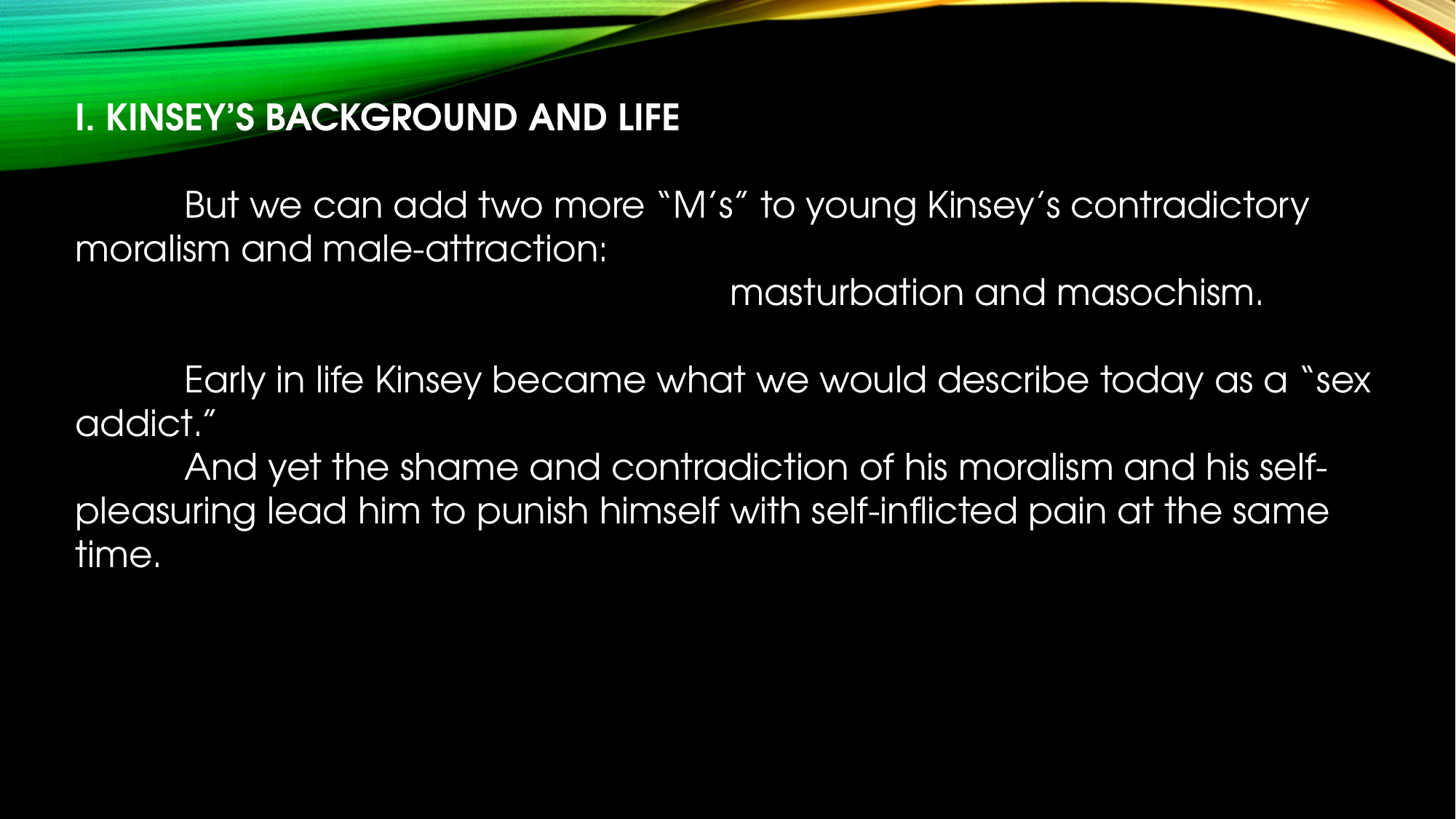

I. KINSEY’S BACKGROUND AND LIFE

	But we can add two more “M’s” to young Kinsey’s contradictory moralism and male-attraction:
						masturbation and masochism.

	Early in life Kinsey became what we would describe today as a “sex addict.”
	And yet the shame and contradiction of his moralism and his self-pleasuring lead him to punish himself with self-inflicted pain at the same time.